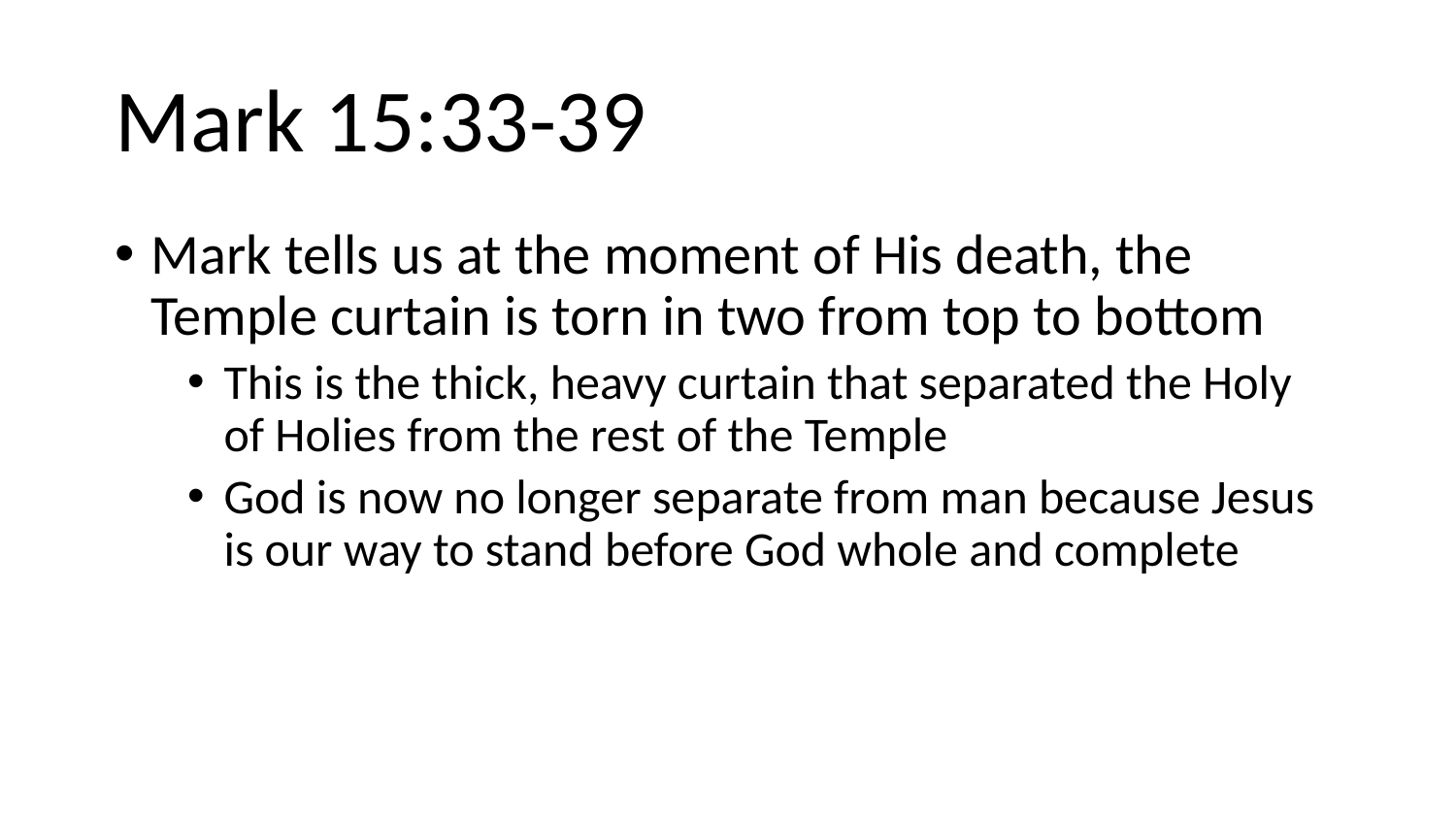

# Mark 15:33-39
Mark tells us at the moment of His death, the Temple curtain is torn in two from top to bottom
This is the thick, heavy curtain that separated the Holy of Holies from the rest of the Temple
God is now no longer separate from man because Jesus is our way to stand before God whole and complete